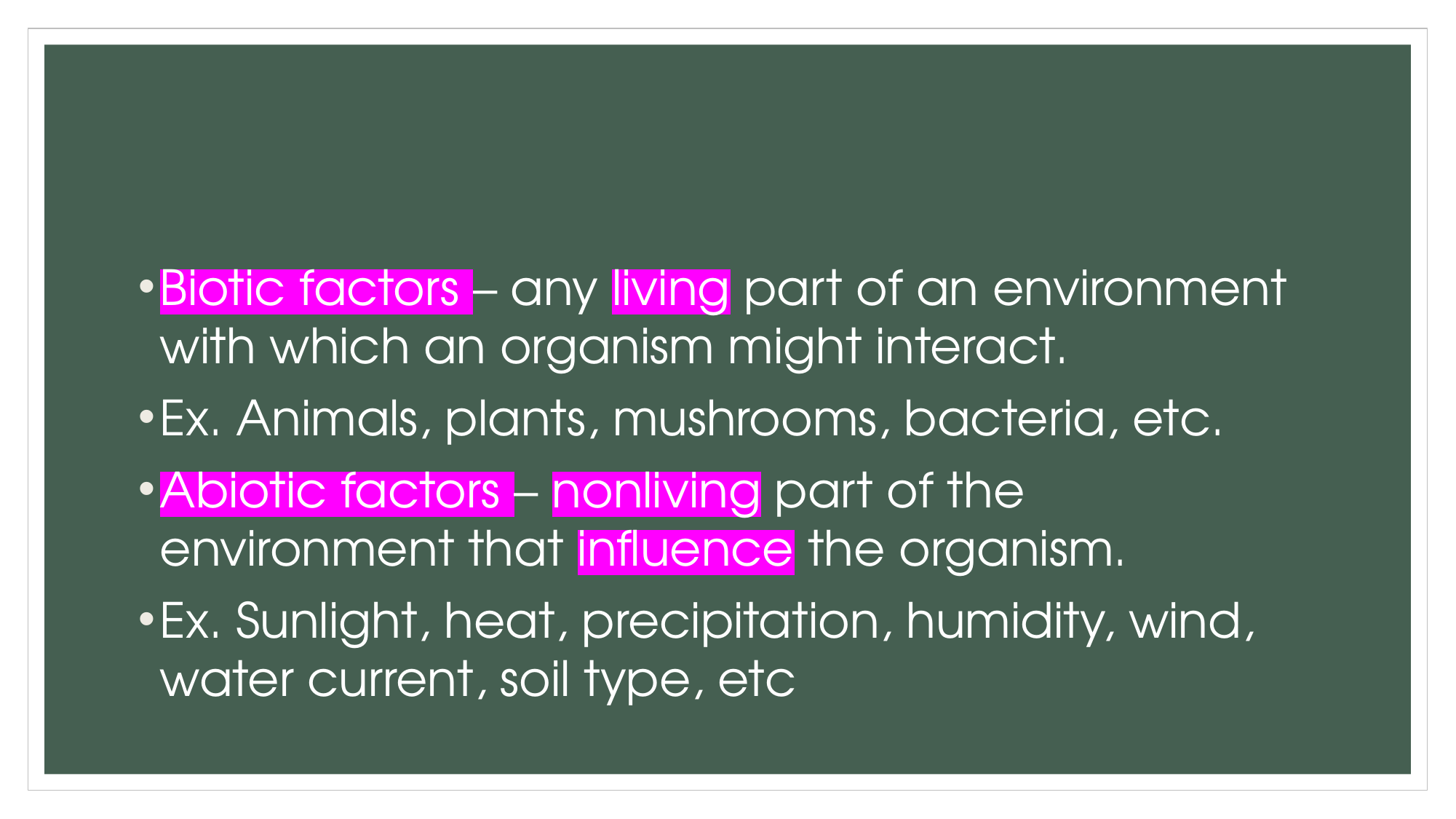

#
Biotic factors – any living part of an environment with which an organism might interact.
Ex. Animals, plants, mushrooms, bacteria, etc.
Abiotic factors – nonliving part of the environment that influence the organism.
Ex. Sunlight, heat, precipitation, humidity, wind, water current, soil type, etc